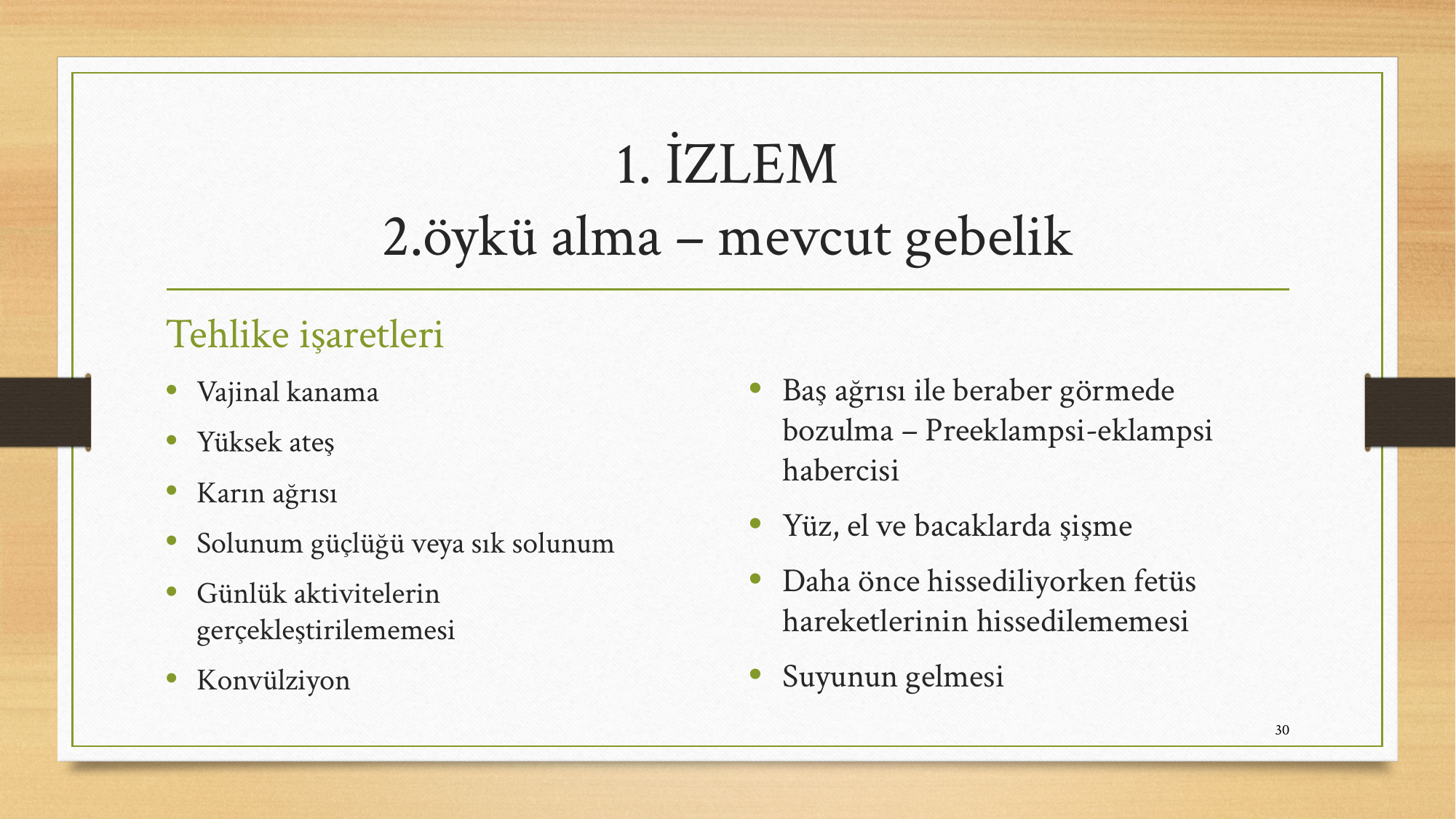

# 1. İZLEM 2.öykü alma – mevcut gebelik
Tehlike işaretleri

Baş ağrısı ile beraber görmede bozulma – Preeklampsi-eklampsi habercisi
Yüz, el ve bacaklarda şişme
Daha önce hissediliyorken fetüs hareketlerinin hissedilememesi
Suyunun gelmesi

Vajinal kanama
Yüksek ateş
Karın ağrısı
Solunum güçlüğü veya sık solunum
Günlük aktivitelerin gerçekleştirilememesi
Konvülziyon

30